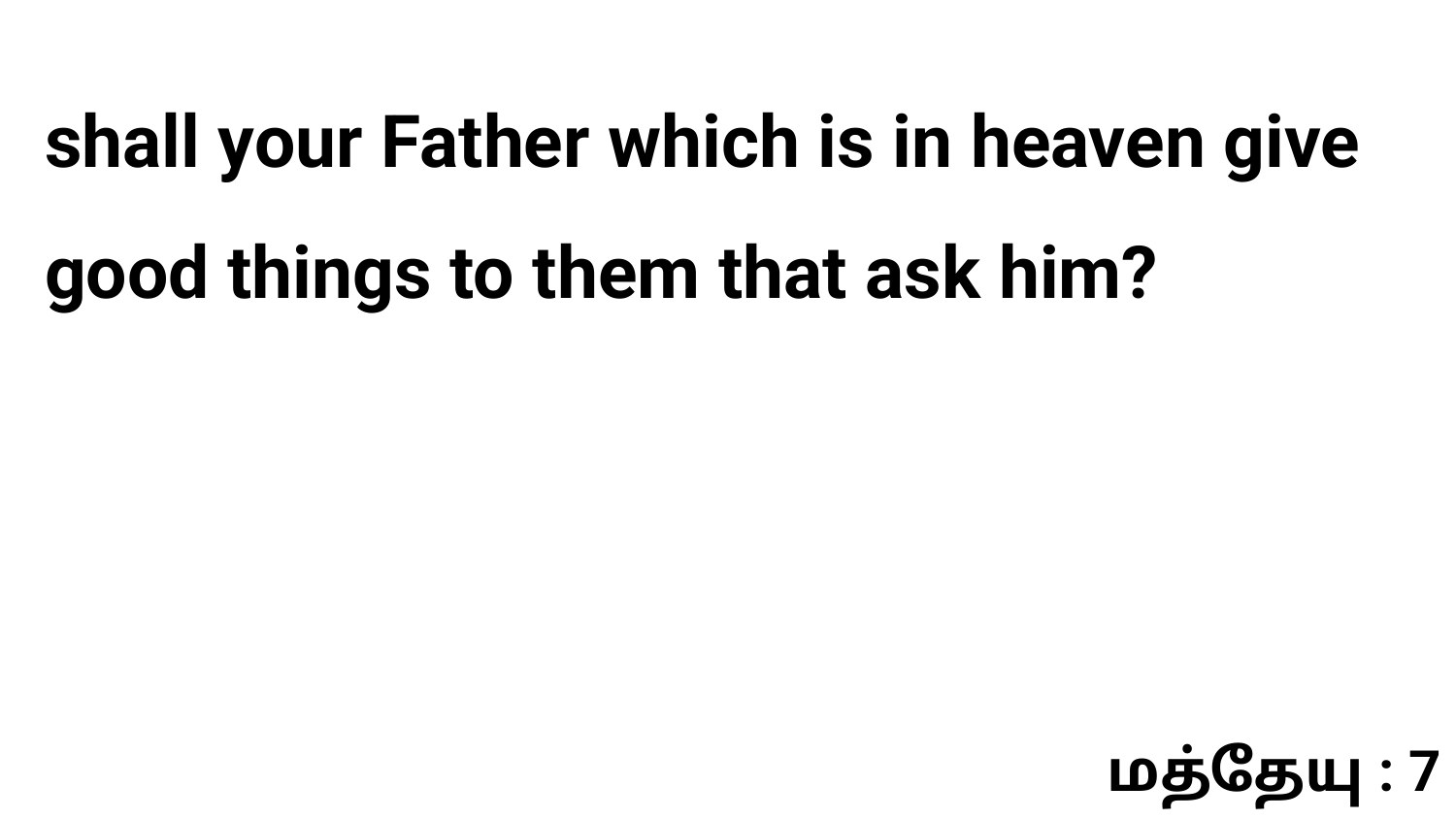

shall your Father which is in heaven give good things to them that ask him?
மத்தேயு : 7